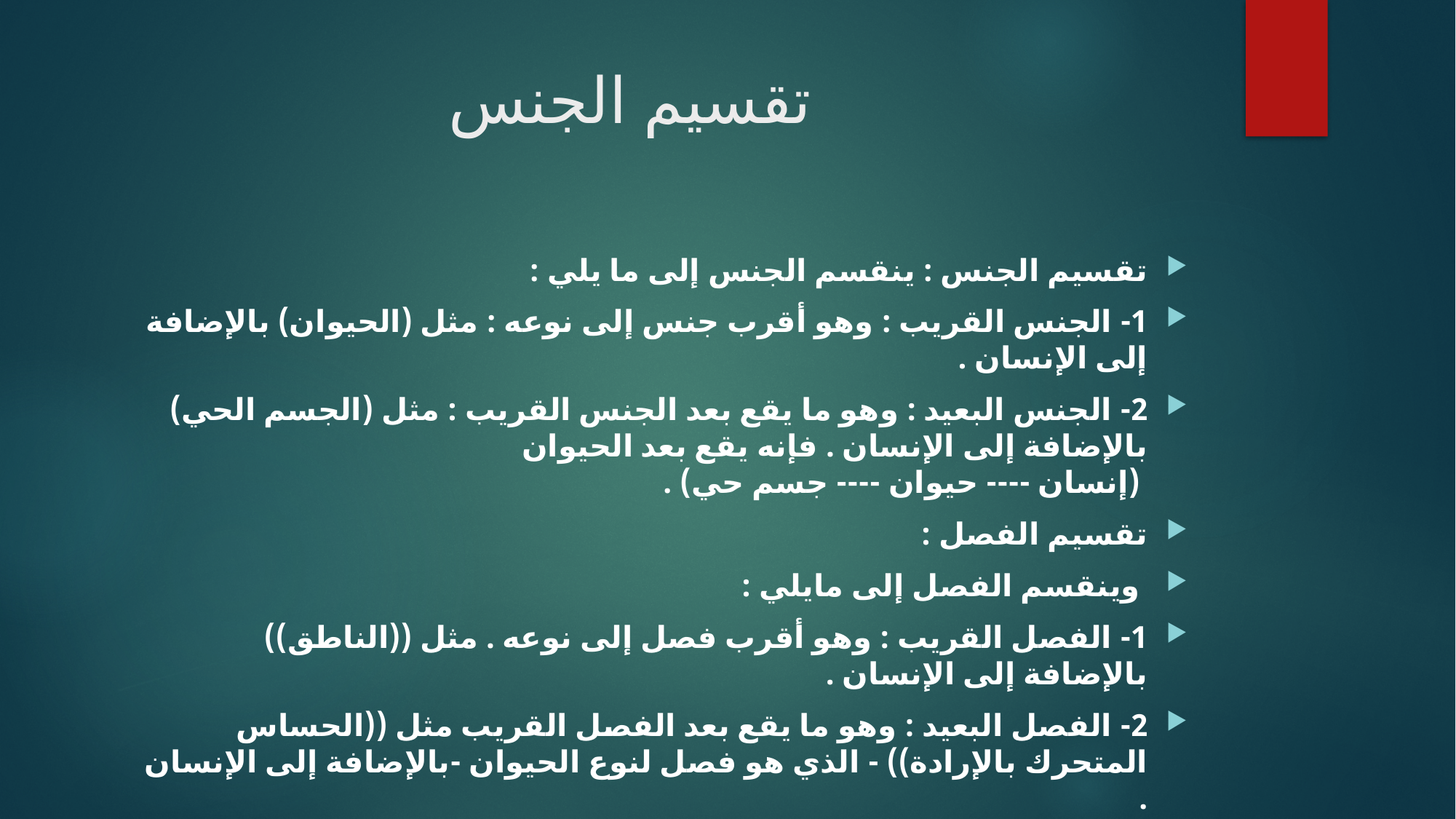

# تقسيم الجنس
تقسيم الجنس : ينقسم الجنس إلى ما يلي :
1- الجنس القريب : وهو أقرب جنس إلى نوعه : مثل (الحيوان) بالإضافة إلى الإنسان .
2- الجنس البعيد : وهو ما يقع بعد الجنس القريب : مثل (الجسم الحي) بالإضافة إلى الإنسان . فإنه يقع بعد الحيوان
 (إنسان ---- حيوان ---- جسم حي) .
تقسيم الفصل :
 وينقسم الفصل إلى مايلي :
1- الفصل القريب : وهو أقرب فصل إلى نوعه . مثل ((الناطق)) بالإضافة إلى الإنسان .
2- الفصل البعيد : وهو ما يقع بعد الفصل القريب مثل ((الحساس المتحرك بالإرادة)) - الذي هو فصل لنوع الحيوان -بالإضافة إلى الإنسان .